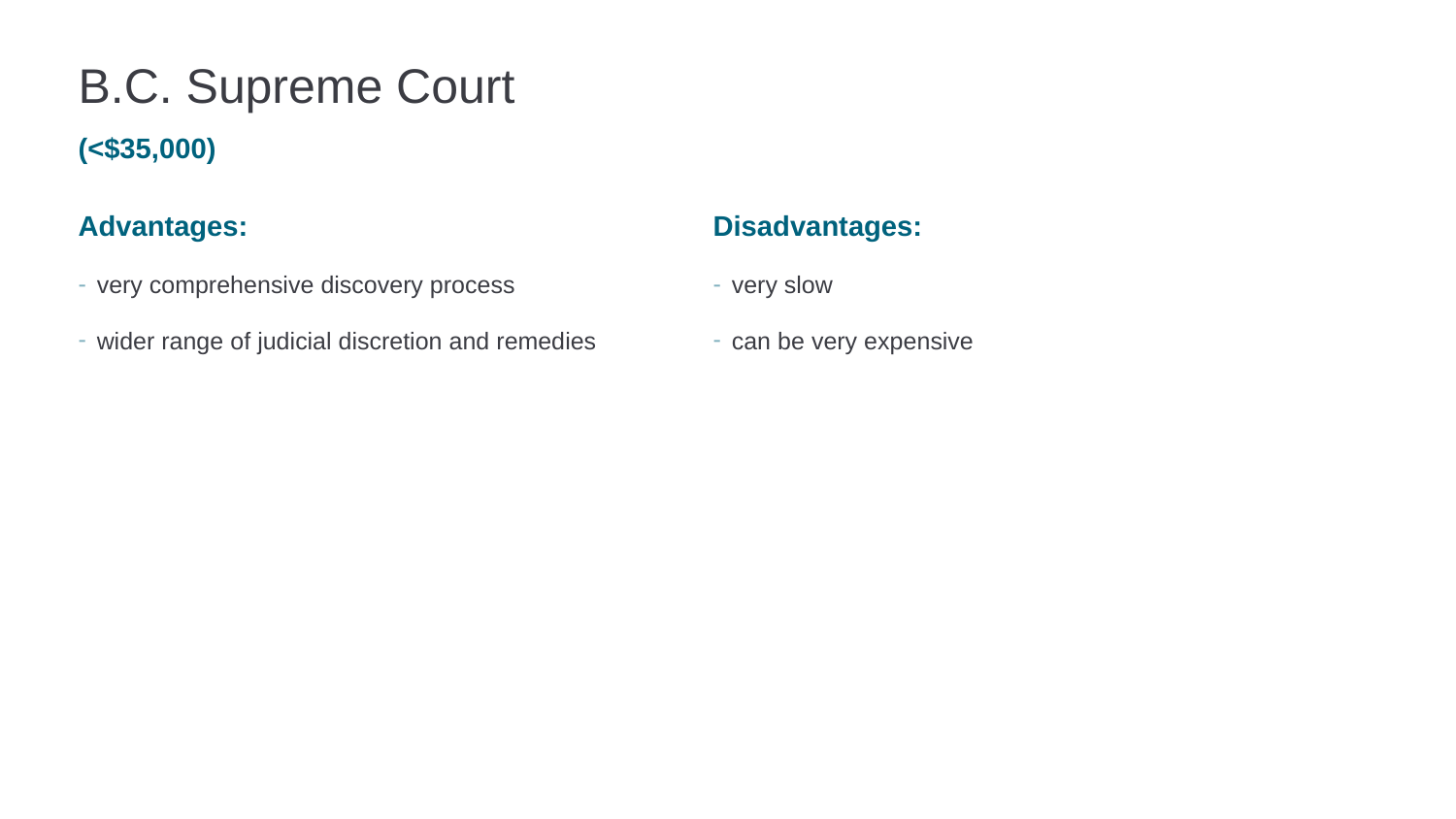

# B.C. Supreme Court
(<$35,000)

Advantages:
very comprehensive discovery process
wider range of judicial discretion and remedies

Disadvantages:
very slow
can be very expensive